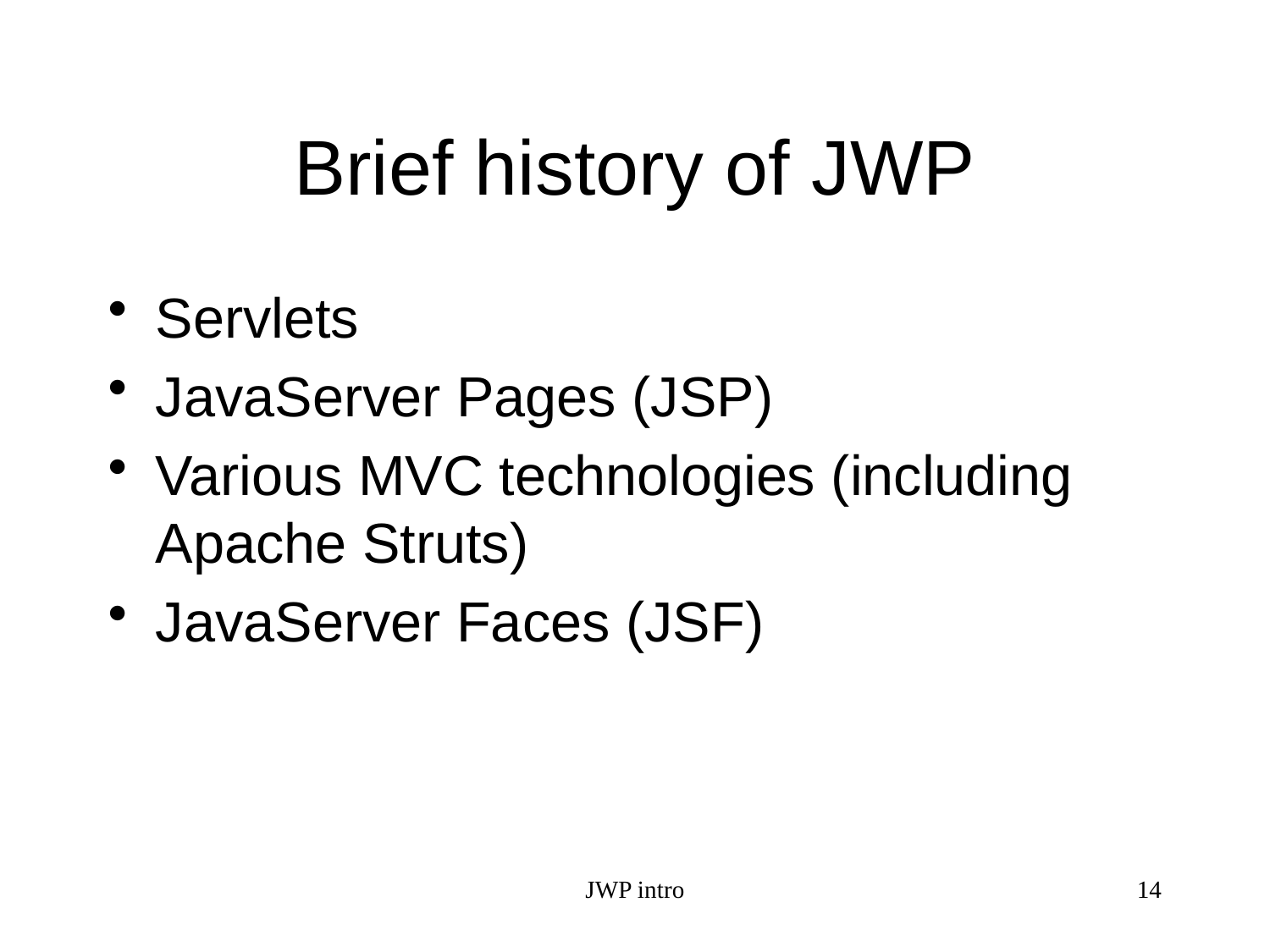

# Brief history of JWP
Servlets
JavaServer Pages (JSP)
Various MVC technologies (including Apache Struts)
JavaServer Faces (JSF)
JWP intro
14